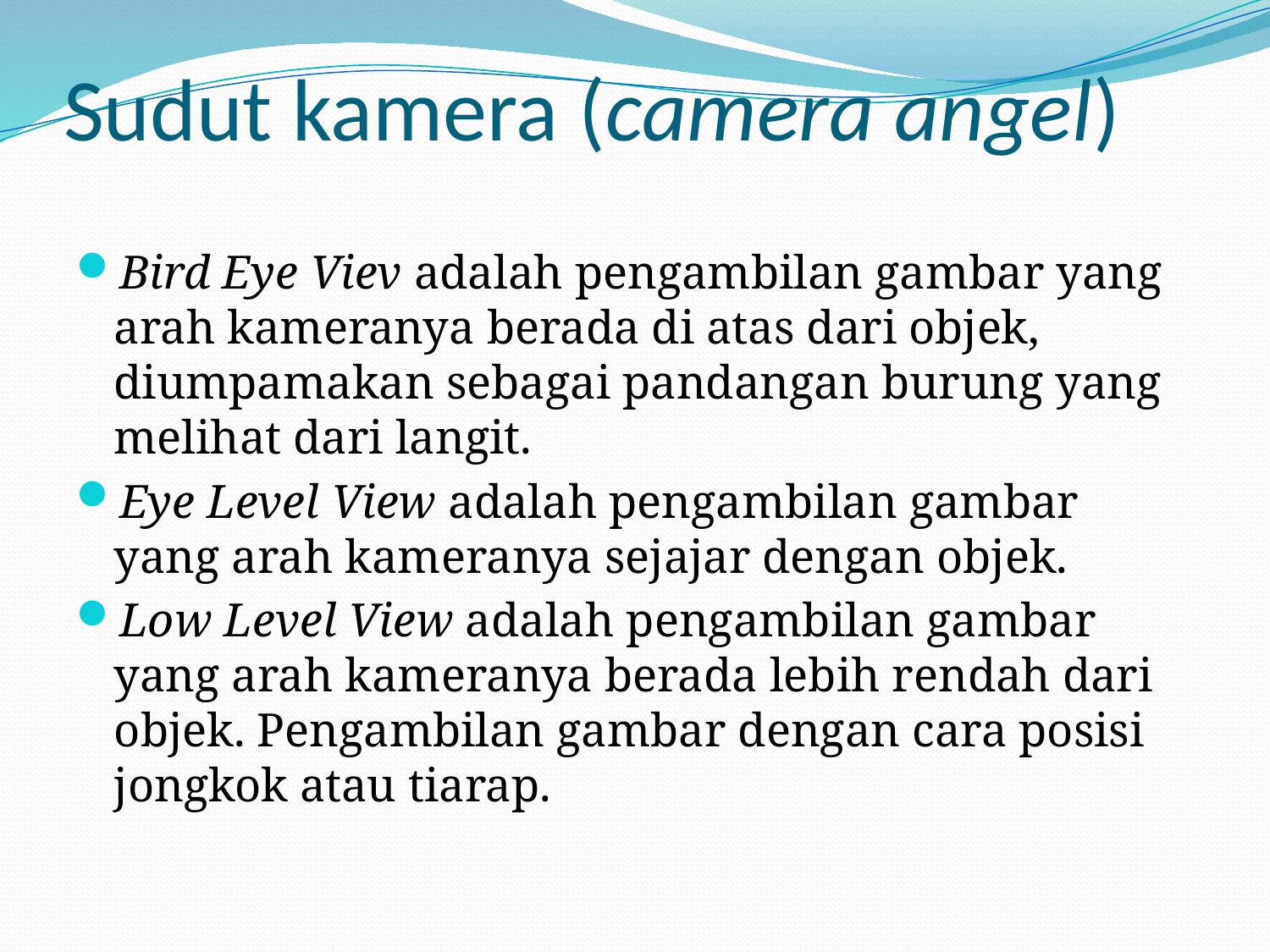

# Sudut kamera (camera angel)
Bird Eye Viev adalah pengambilan gambar yang arah kameranya berada di atas dari objek, diumpamakan sebagai pandangan burung yang melihat dari langit.
Eye Level View adalah pengambilan gambar yang arah kameranya sejajar dengan objek.
Low Level View adalah pengambilan gambar yang arah kameranya berada lebih rendah dari objek. Pengambilan gambar dengan cara posisi jongkok atau tiarap.